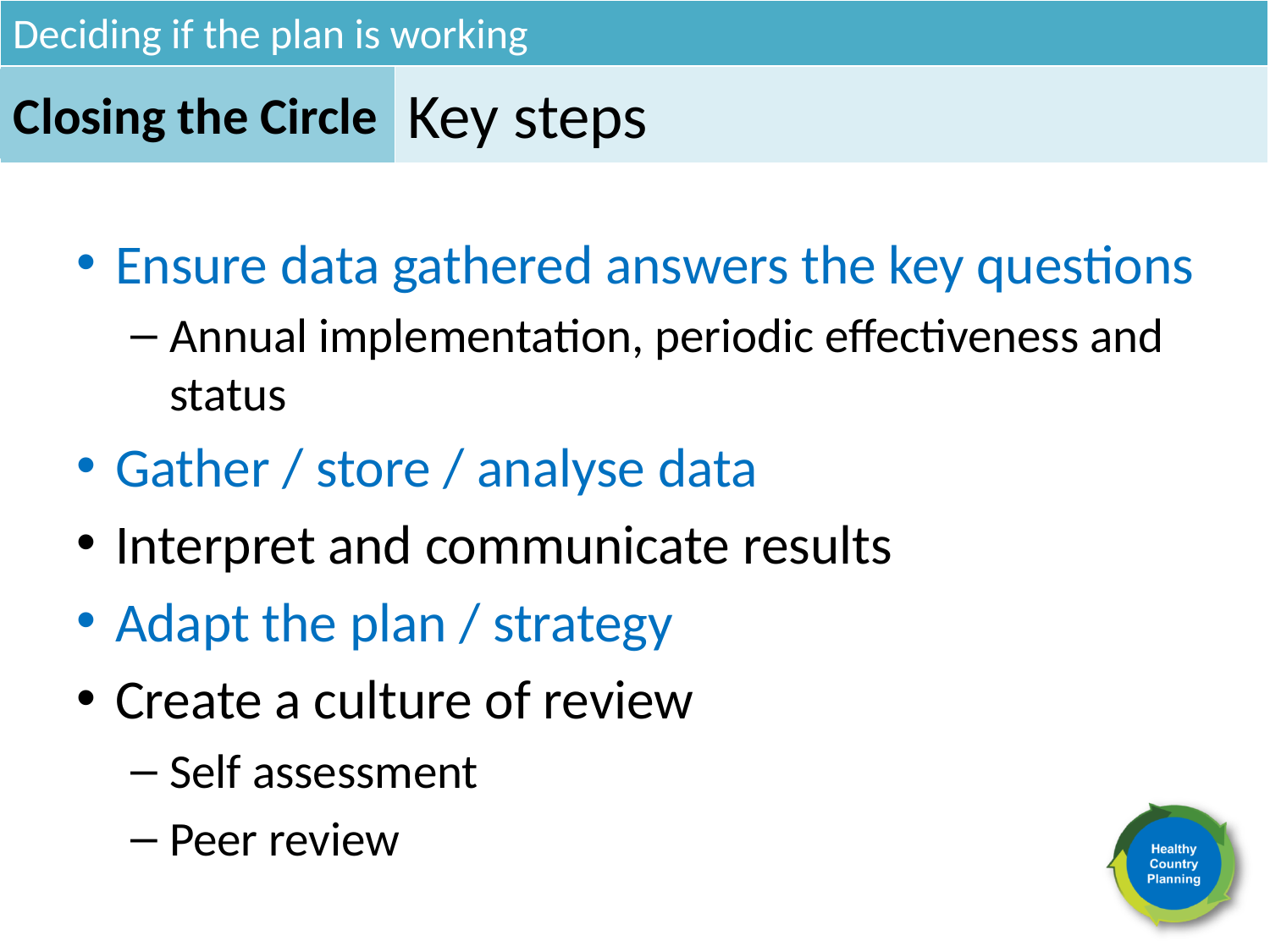

Deciding if the plan is working
Closing the Circle
Key steps
Ensure data gathered answers the key questions
Annual implementation, periodic effectiveness and status
Gather / store / analyse data
Interpret and communicate results
Adapt the plan / strategy
Create a culture of review
Self assessment
Peer review